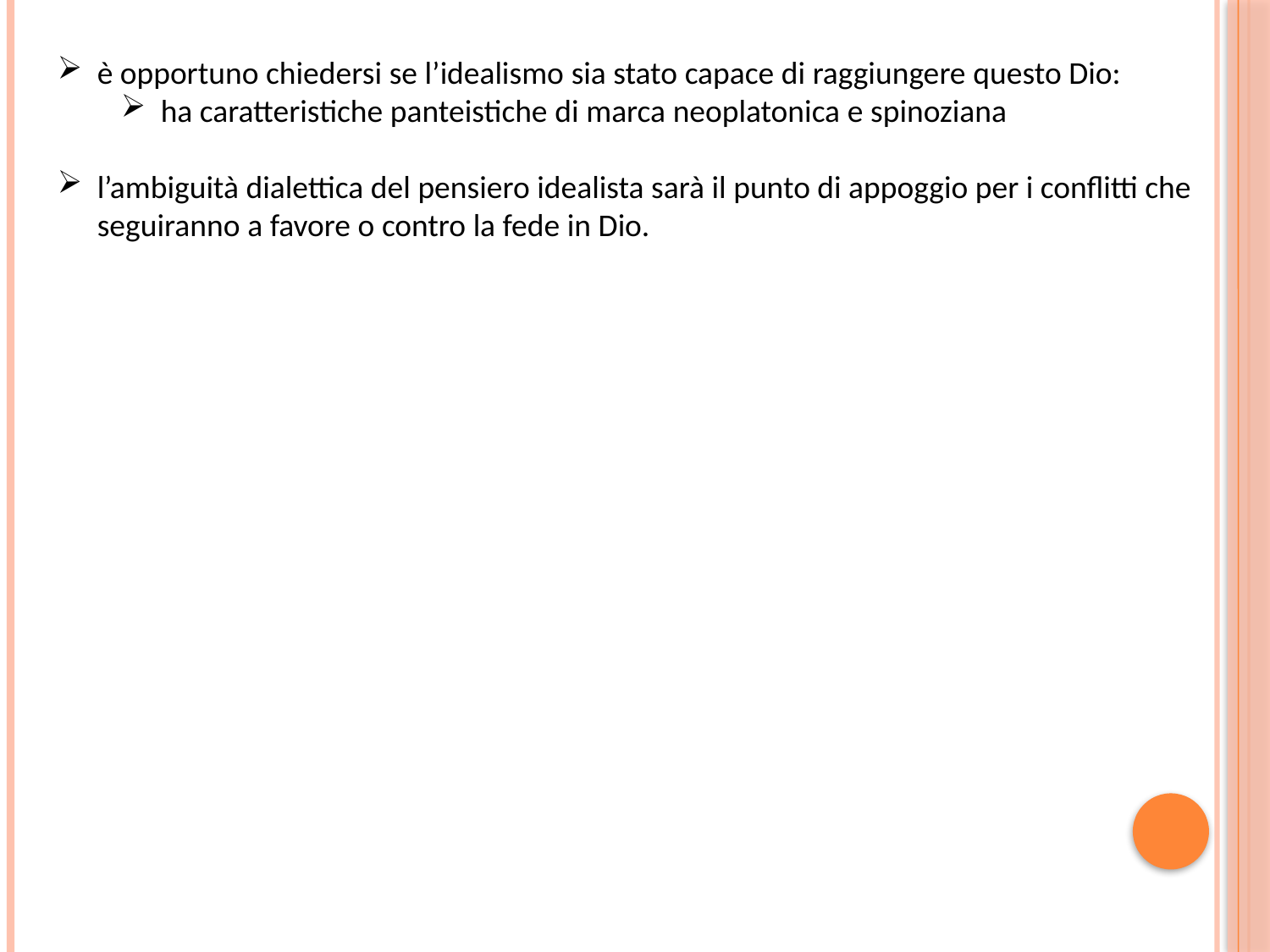

è opportuno chiedersi se l’idealismo sia stato capace di raggiungere questo Dio:
ha caratteristiche panteistiche di marca neoplatonica e spinoziana

l’ambiguità dialettica del pensiero idealista sarà il punto di appoggio per i conflitti che seguiranno a favore o contro la fede in Dio.